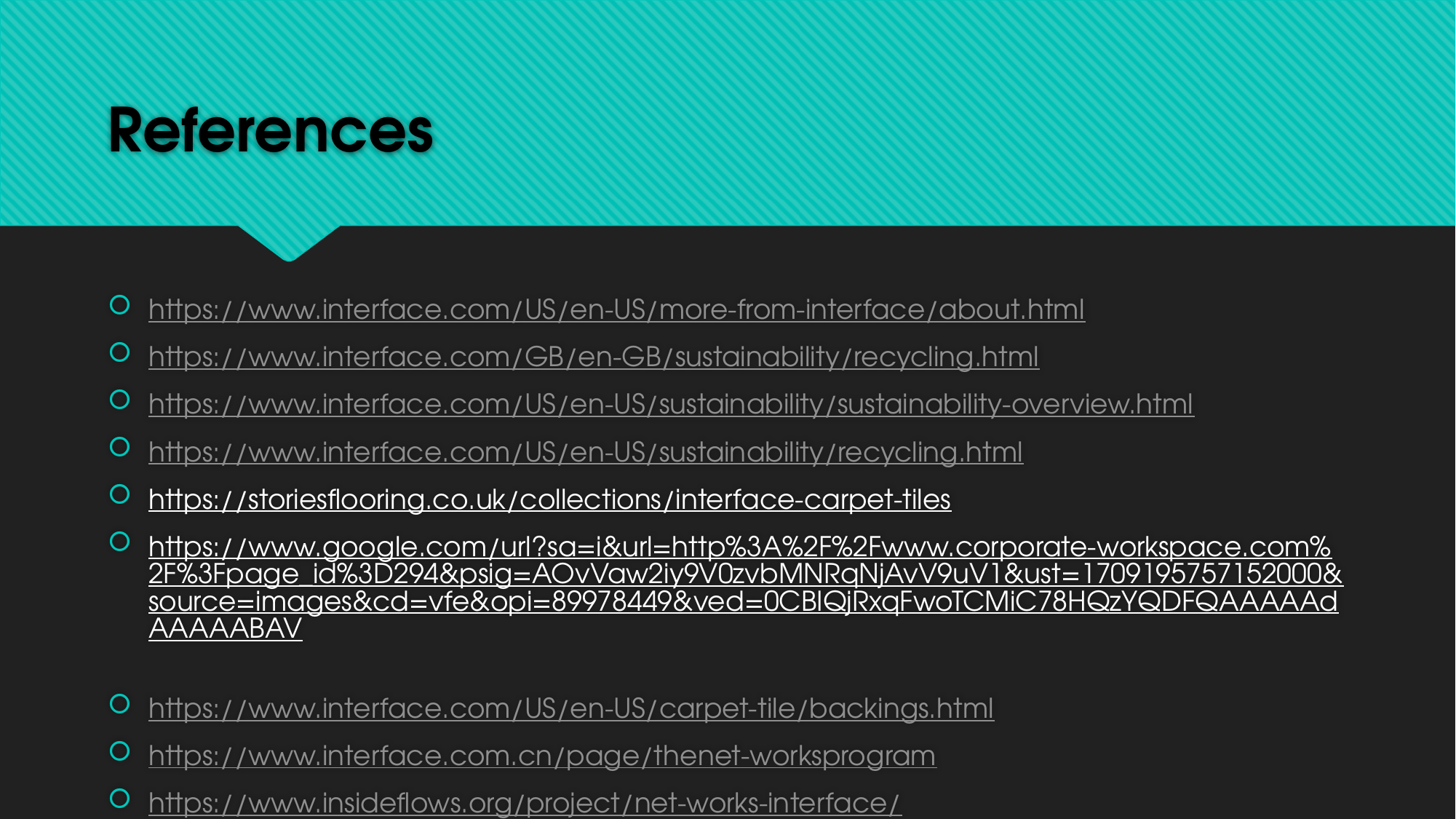

# References
https://www.interface.com/US/en-US/more-from-interface/about.html
https://www.interface.com/GB/en-GB/sustainability/recycling.html
https://www.interface.com/US/en-US/sustainability/sustainability-overview.html
https://www.interface.com/US/en-US/sustainability/recycling.html
https://storiesflooring.co.uk/collections/interface-carpet-tiles
https://www.google.com/url?sa=i&url=http%3A%2F%2Fwww.corporate-workspace.com%2F%3Fpage_id%3D294&psig=AOvVaw2iy9V0zvbMNRqNjAvV9uV1&ust=1709195757152000&source=images&cd=vfe&opi=89978449&ved=0CBIQjRxqFwoTCMiC78HQzYQDFQAAAAAdAAAAABAV
https://www.interface.com/US/en-US/carpet-tile/backings.html
https://www.interface.com.cn/page/thenet-worksprogram
https://www.insideflows.org/project/net-works-interface/